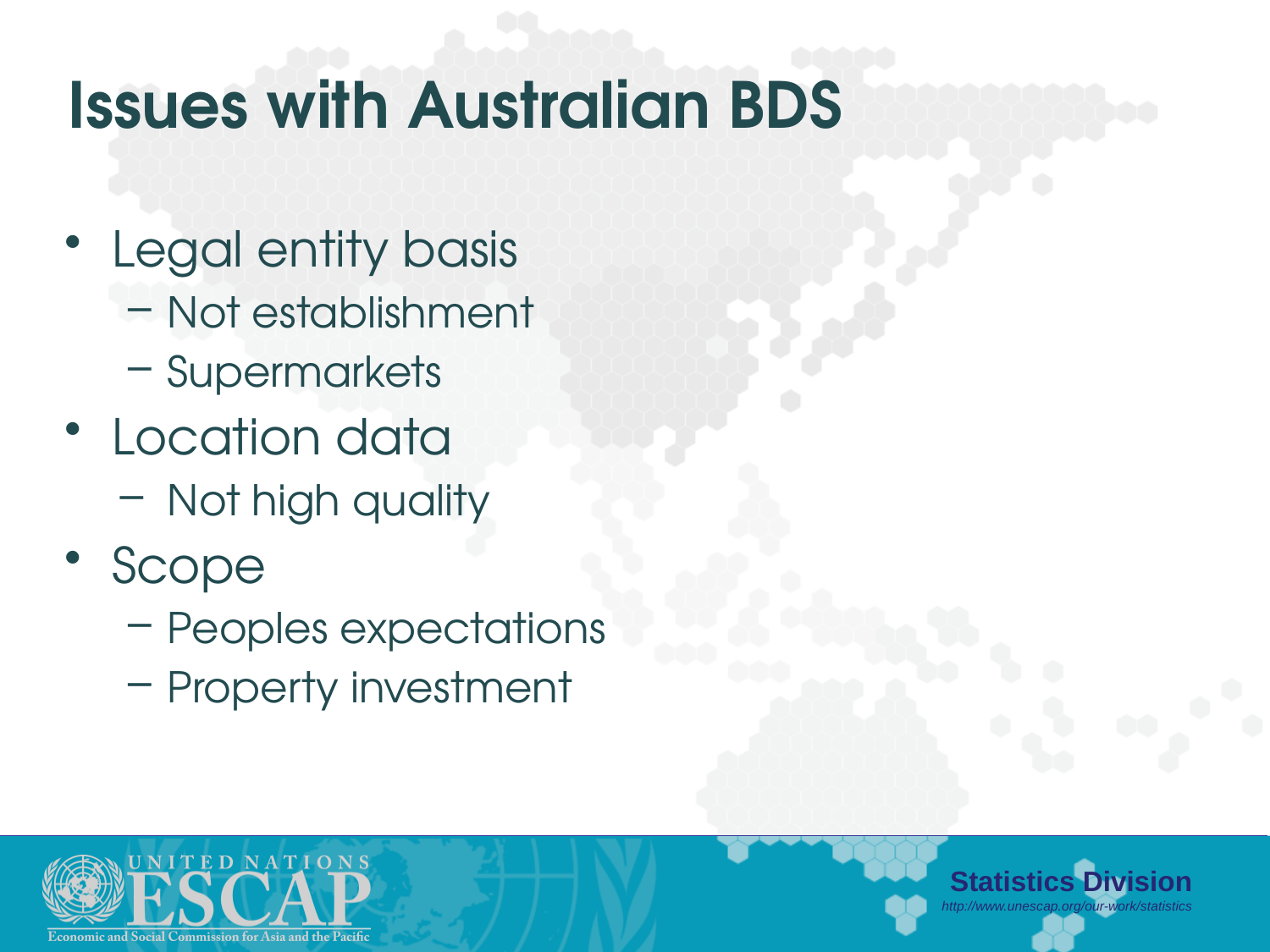

# Issues with Australian BDS
Legal entity basis
Not establishment
Supermarkets
Location data
Not high quality
Scope
Peoples expectations
Property investment